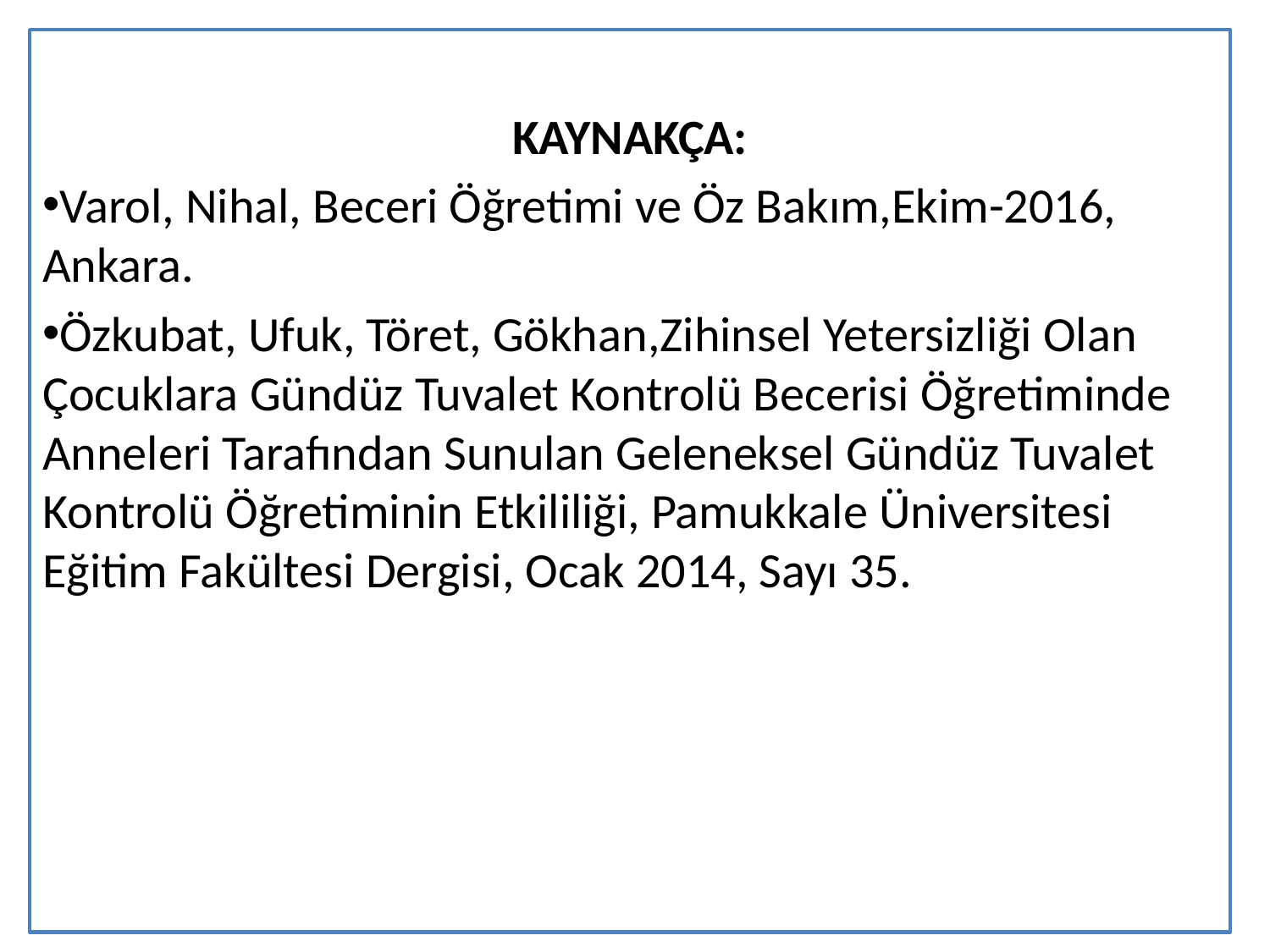

KAYNAKÇA:
Varol, Nihal, Beceri Öğretimi ve Öz Bakım,Ekim-2016, Ankara.
Özkubat, Ufuk, Töret, Gökhan,Zihinsel Yetersizliği Olan Çocuklara Gündüz Tuvalet Kontrolü Becerisi Öğretiminde Anneleri Tarafından Sunulan Geleneksel Gündüz Tuvalet Kontrolü Öğretiminin Etkililiği, Pamukkale Üniversitesi Eğitim Fakültesi Dergisi, Ocak 2014, Sayı 35.